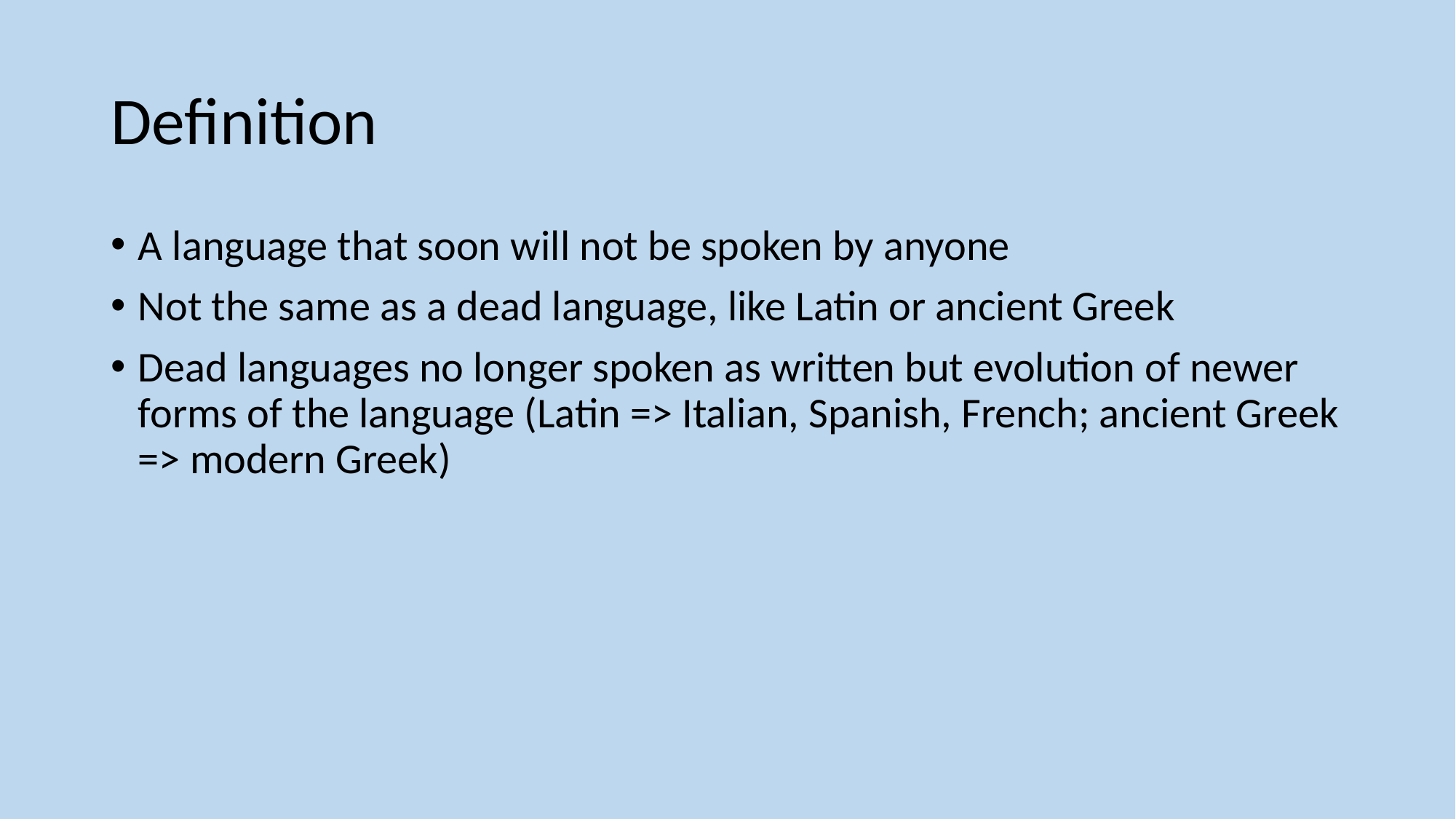

# Definition
A language that soon will not be spoken by anyone
Not the same as a dead language, like Latin or ancient Greek
Dead languages no longer spoken as written but evolution of newer forms of the language (Latin => Italian, Spanish, French; ancient Greek => modern Greek)